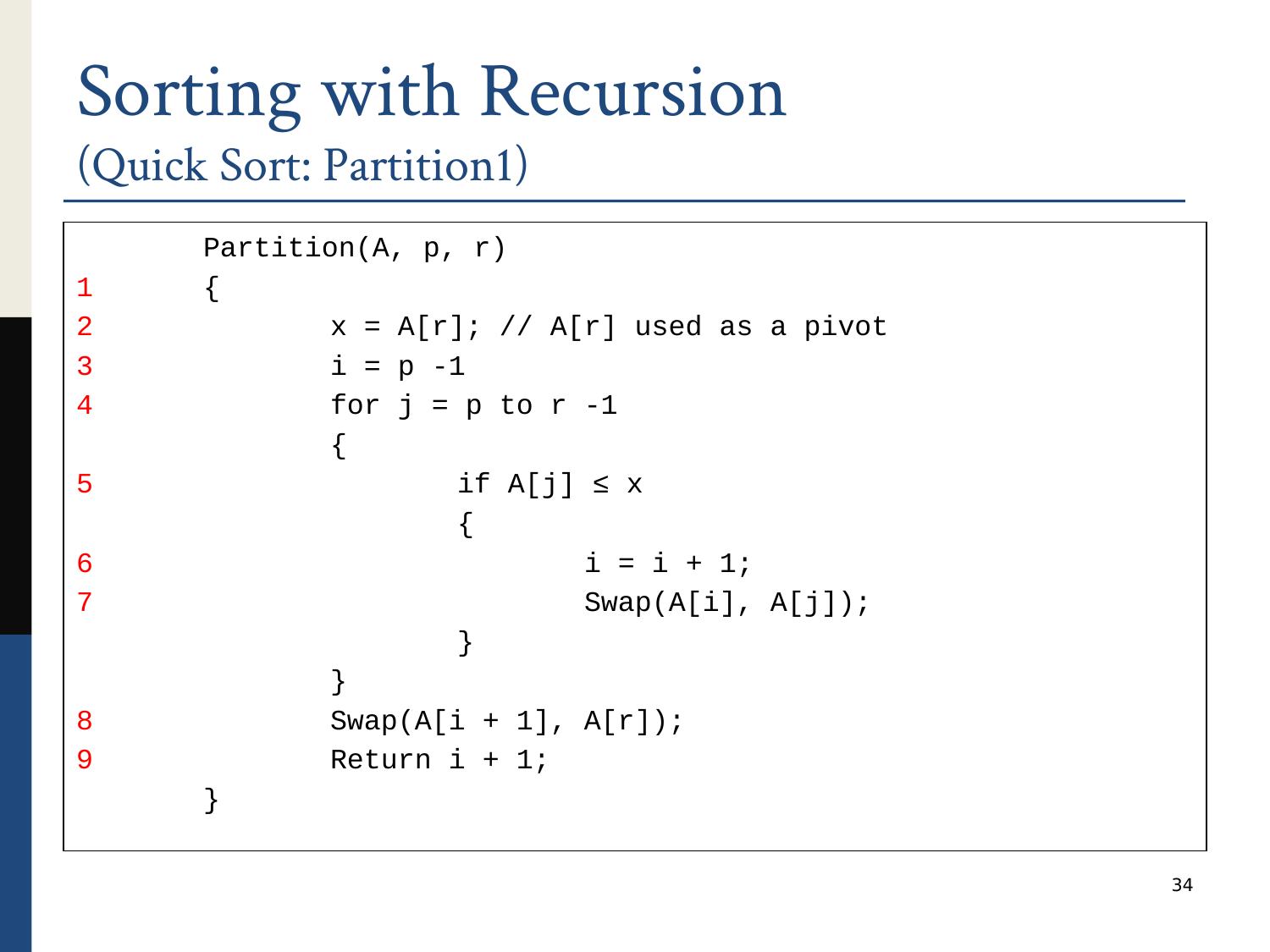

# Sorting with Recursion (Quick Sort: Partition1)
	Partition(A, p, r)
1	{
2		x = A[r]; // A[r] used as a pivot
3		i = p -1
4		for j = p to r -1
		{
5			if A[j] ≤ x
			{
6				i = i + 1;
7				Swap(A[i], A[j]);
			}
		}
8		Swap(A[i + 1], A[r]);
9		Return i + 1;
	}
34